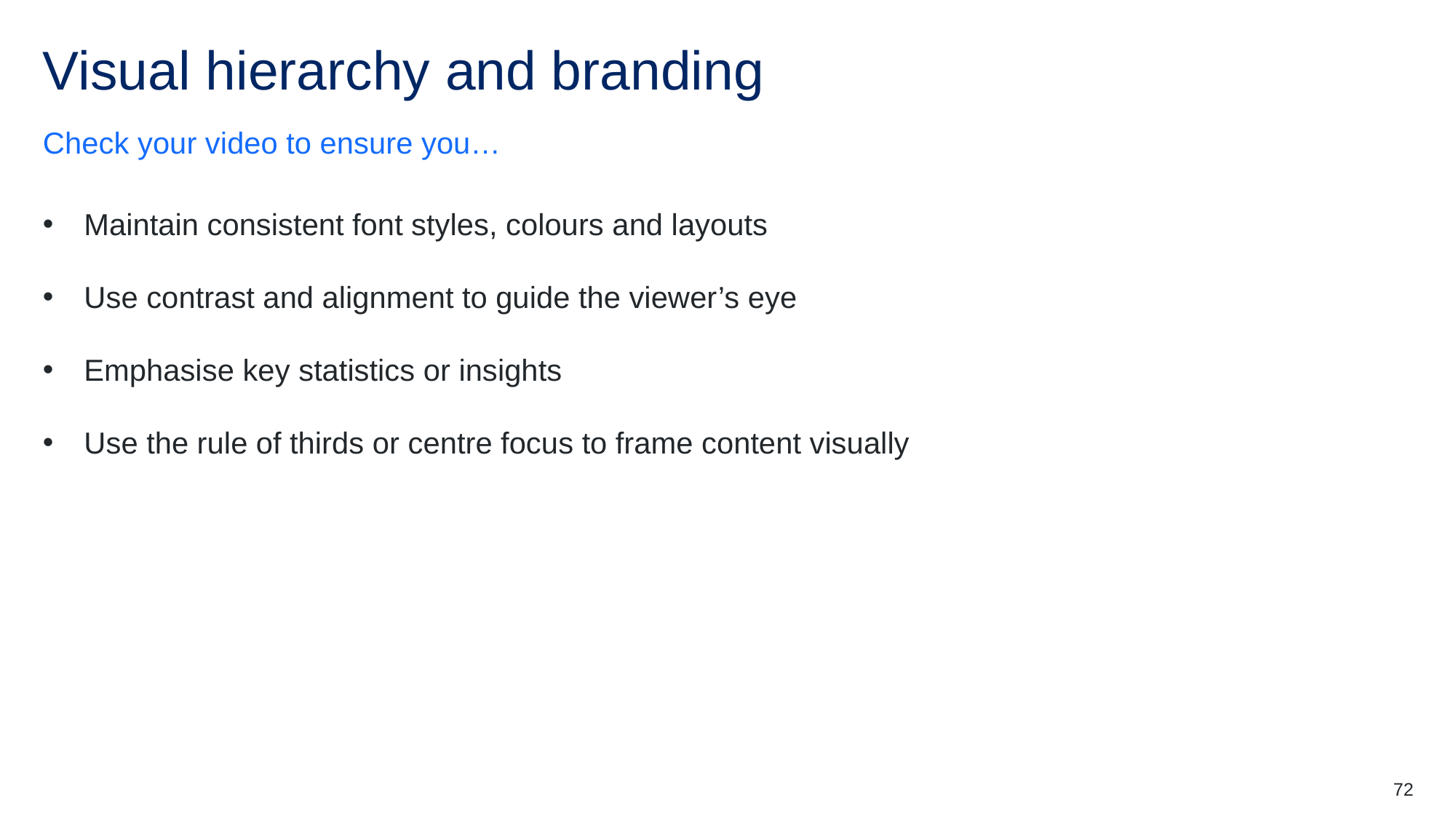

# Visual hierarchy and branding
Check your video to ensure you…
Maintain consistent font styles, colours and layouts
Use contrast and alignment to guide the viewer’s eye
Emphasise key statistics or insights
Use the rule of thirds or centre focus to frame content visually

72